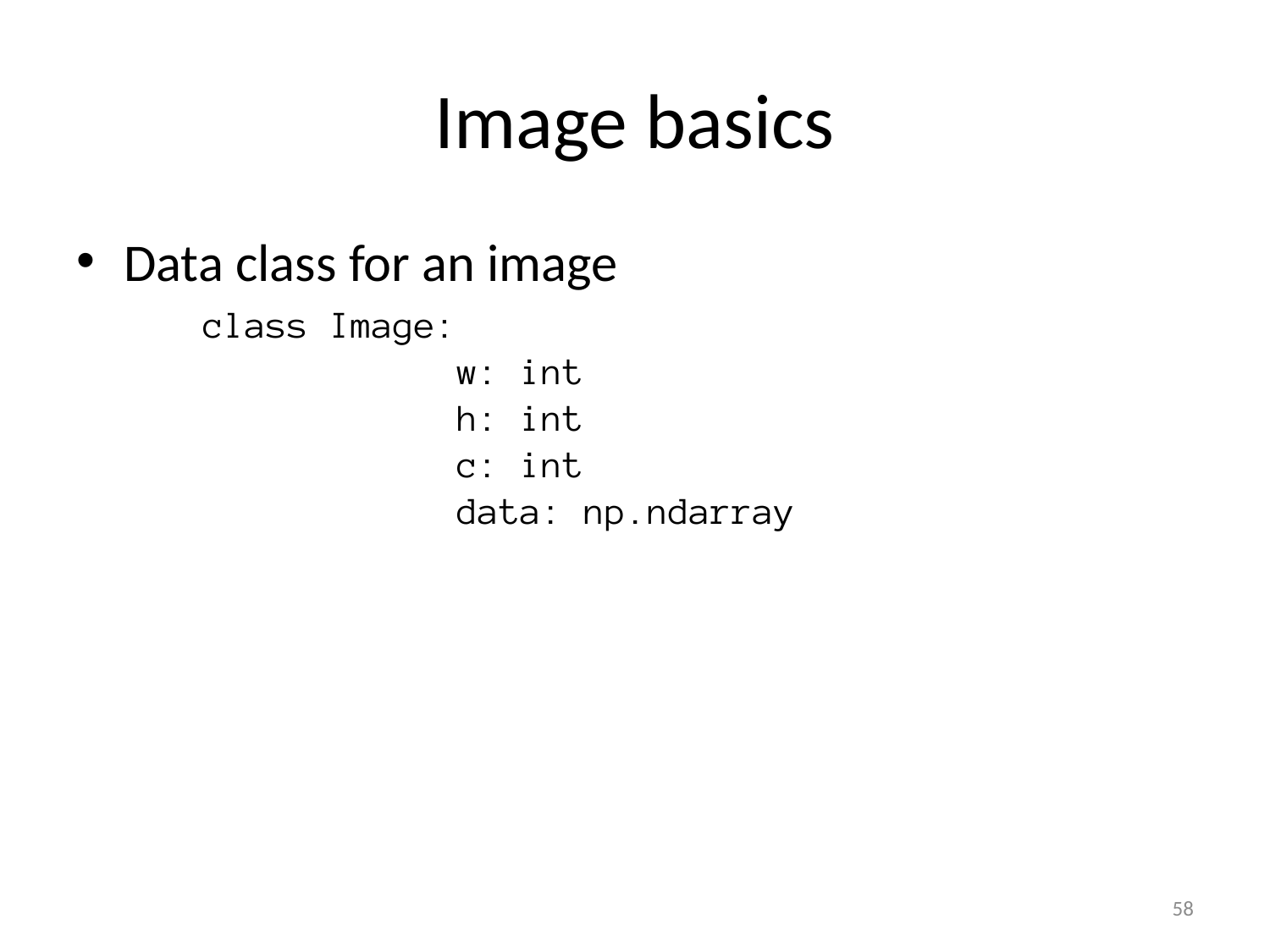

# Image basics
Data class for an image
	class Image:
			w: int
			h: int
			c: int
			data: np.ndarray

58